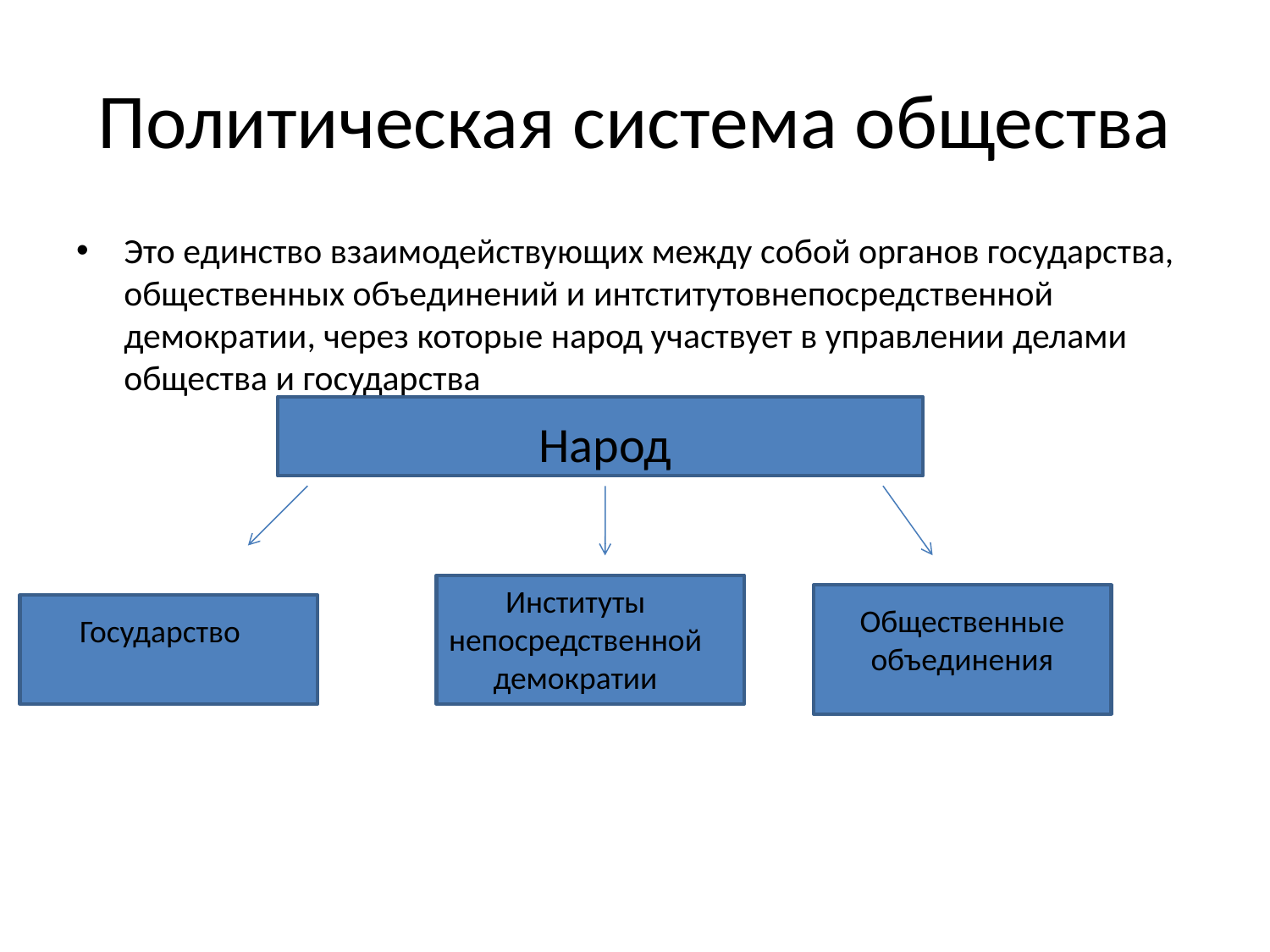

# Политическая система общества
Это единство взаимодействующих между собой органов государства, общественных объединений и интститутовнепосредственной демократии, через которые народ участвует в управлении делами общества и государства

Народ
Институты непосредственной демократии

Общественные объединения
Государство